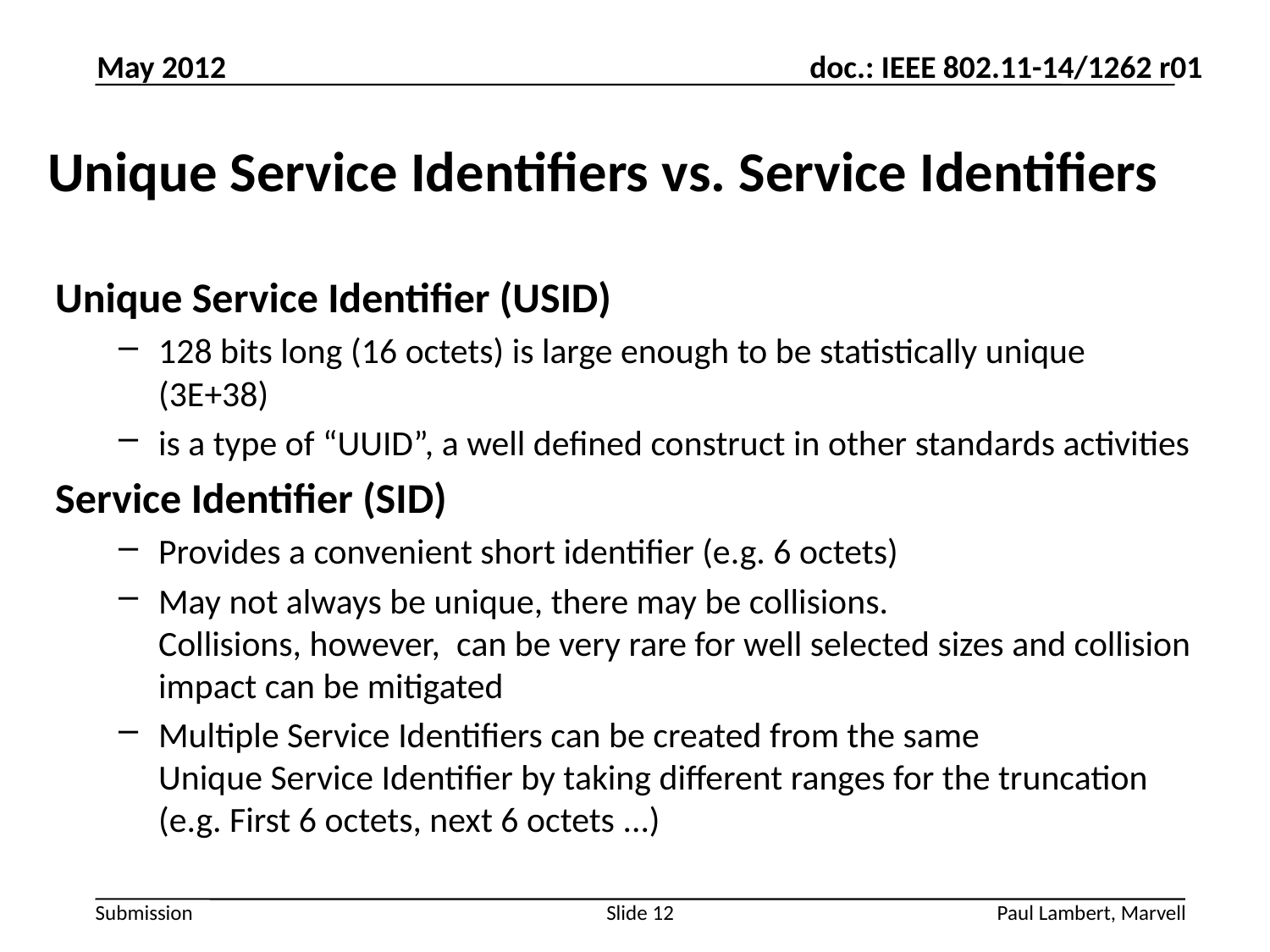

May 2012
# Unique Service Identifiers vs. Service Identifiers
Unique Service Identifier (USID)
128 bits long (16 octets) is large enough to be statistically unique (3E+38)
is a type of “UUID”, a well defined construct in other standards activities
Service Identifier (SID)
Provides a convenient short identifier (e.g. 6 octets)
May not always be unique, there may be collisions.
Collisions, however,  can be very rare for well selected sizes and collision impact can be mitigated
Multiple Service Identifiers can be created from the same
Unique Service Identifier by taking different ranges for the truncation
(e.g. First 6 octets, next 6 octets ...)

Slide 12
Paul Lambert, Marvell